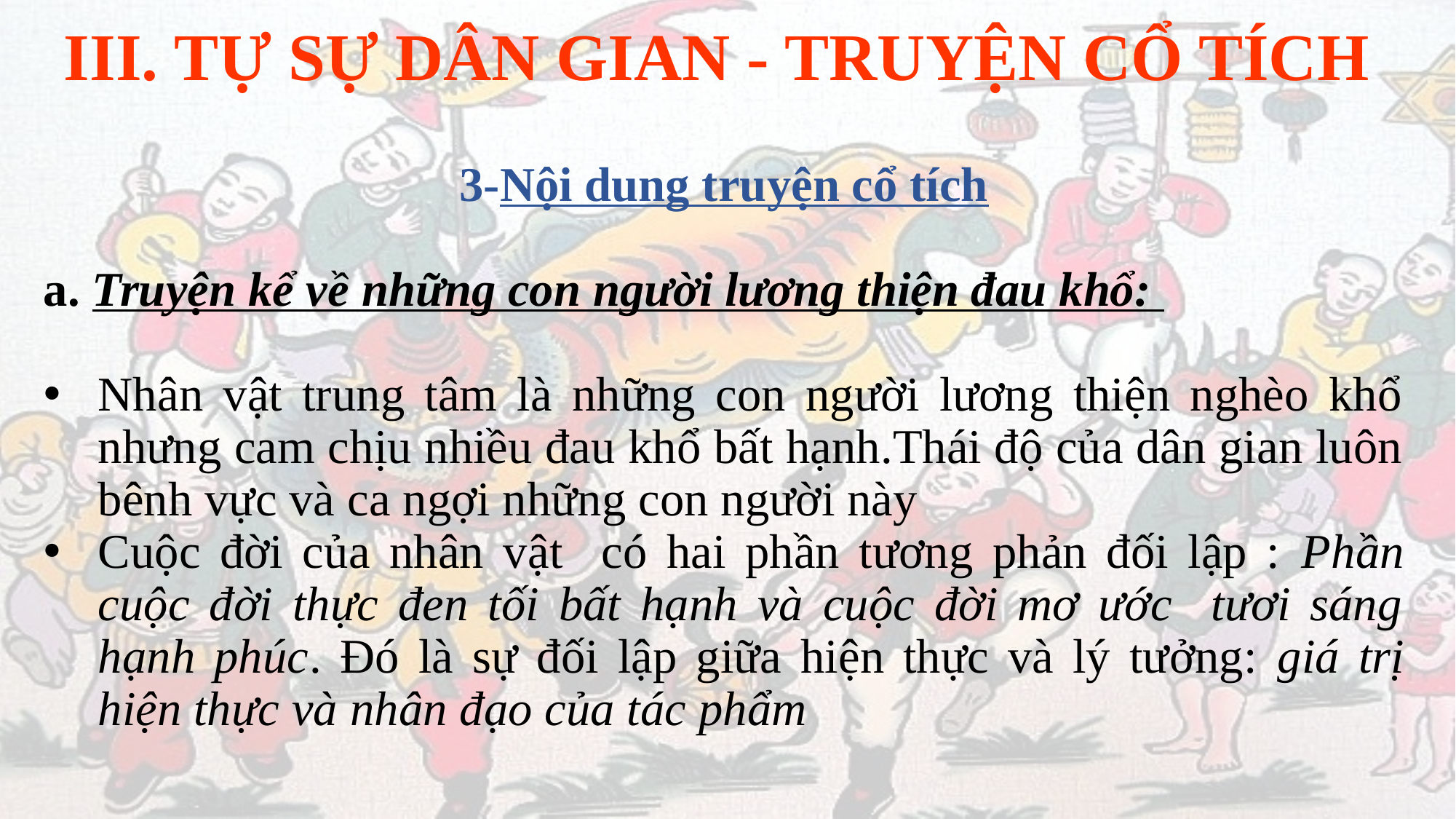

# III. TỰ SỰ DÂN GIAN - TRUYỆN CỔ TÍCH
3-Nội dung truyện cổ tích

a. Truyện kể về những con người lương thiện đau khổ:

Nhân vật trung tâm là những con người lương thiện nghèo khổ nhưng cam chịu nhiều đau khổ bất hạnh.Thái độ của dân gian luôn bênh vực và ca ngợi những con người này
Cuộc đời của nhân vật  có hai phần tương phản đối lập : Phần cuộc đời thực đen tối bất hạnh và cuộc đời mơ ước  tươi sáng hạnh phúc. Đó là sự đối lập giữa hiện thực và lý tưởng: giá trị hiện thực và nhân đạo của tác phẩm